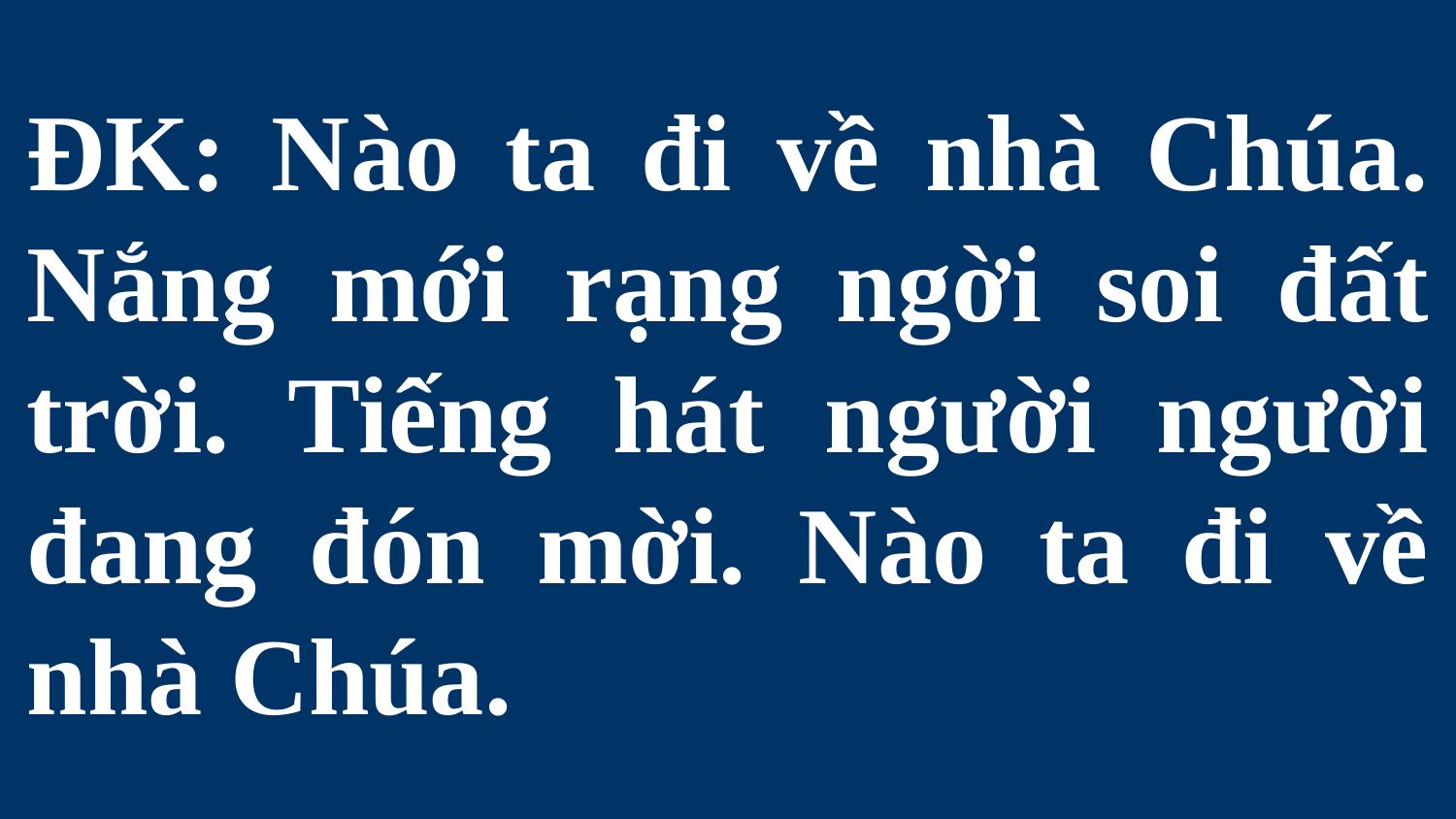

# ĐK: Nào ta đi về nhà Chúa. Nắng mới rạng ngời soi đất trời. Tiếng hát người người đang đón mời. Nào ta đi về nhà Chúa.